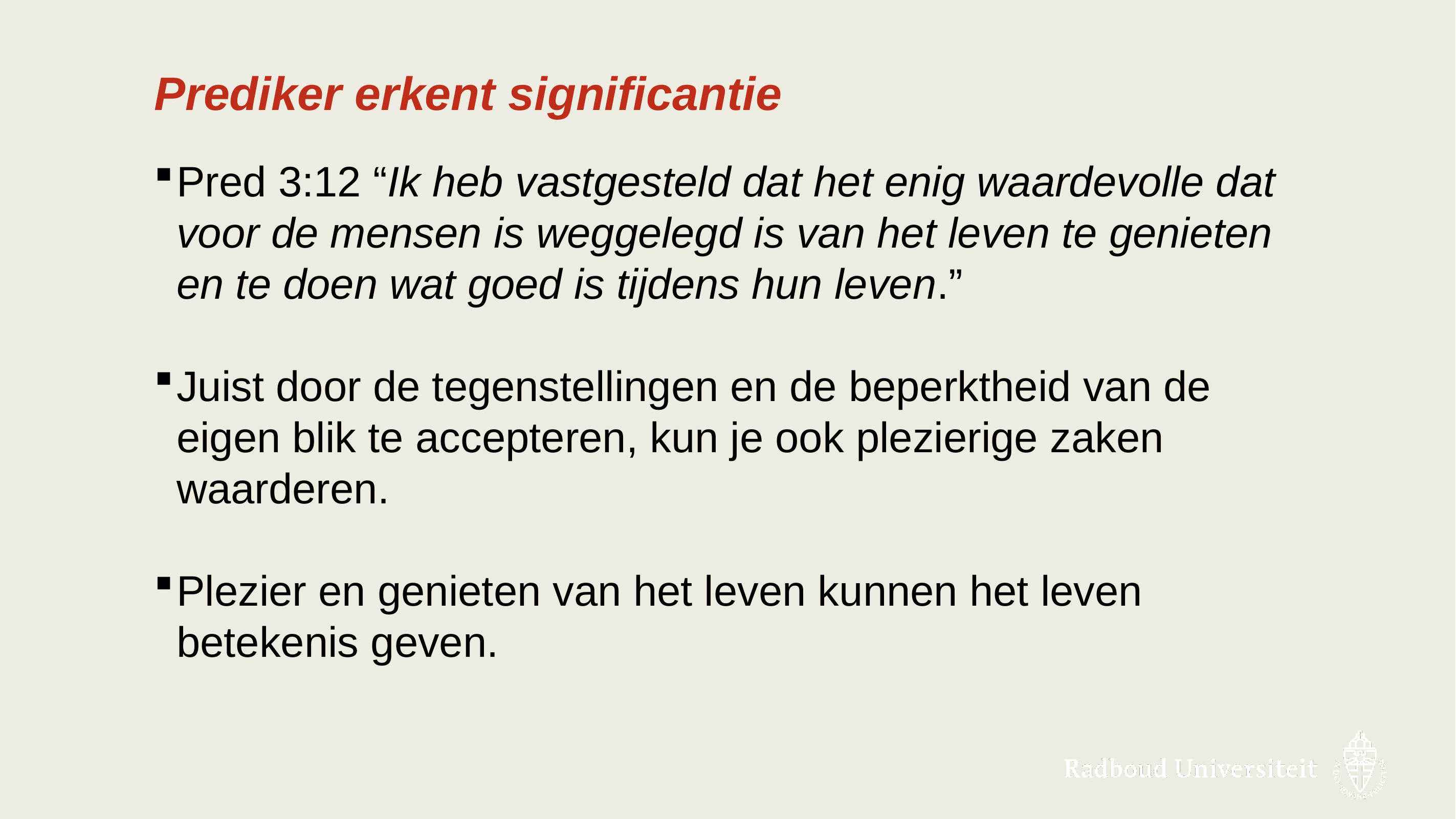

# Prediker erkent significantie
Pred 3:12 “Ik heb vastgesteld dat het enig waardevolle dat voor de mensen is weggelegd is van het leven te genieten en te doen wat goed is tijdens hun leven.”

Juist door de tegenstellingen en de beperktheid van de eigen blik te accepteren, kun je ook plezierige zaken waarderen.

Plezier en genieten van het leven kunnen het leven betekenis geven.